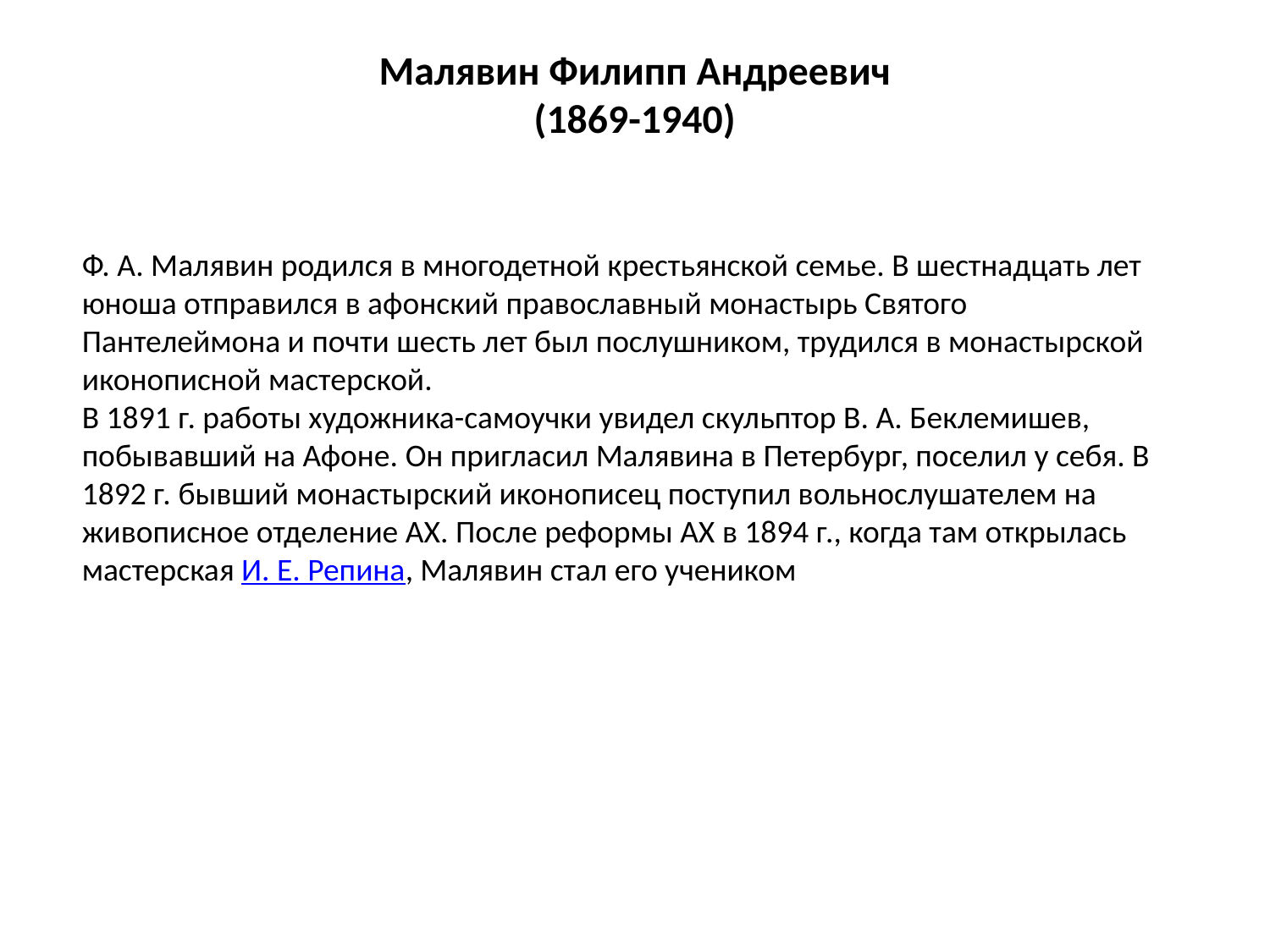

# Малявин Филипп Андреевич (1869-1940)
Ф. А. Малявин родился в многодетной крестьянской семье. В шестнадцать лет юноша отправился в афонский православный монастырь Святого Пантелеймона и почти шесть лет был послушником, трудился в монастырской иконописной мастерской.
В 1891 г. работы художника-самоучки увидел скульптор В. А. Беклемишев, побывавший на Афоне. Он пригласил Малявина в Петербург, поселил у себя. В 1892 г. бывший монастырский иконописец поступил вольнослушателем на живописное отделение АХ. После реформы АХ в 1894 г., когда там открылась мастерская И. Е. Репина, Малявин стал его учеником